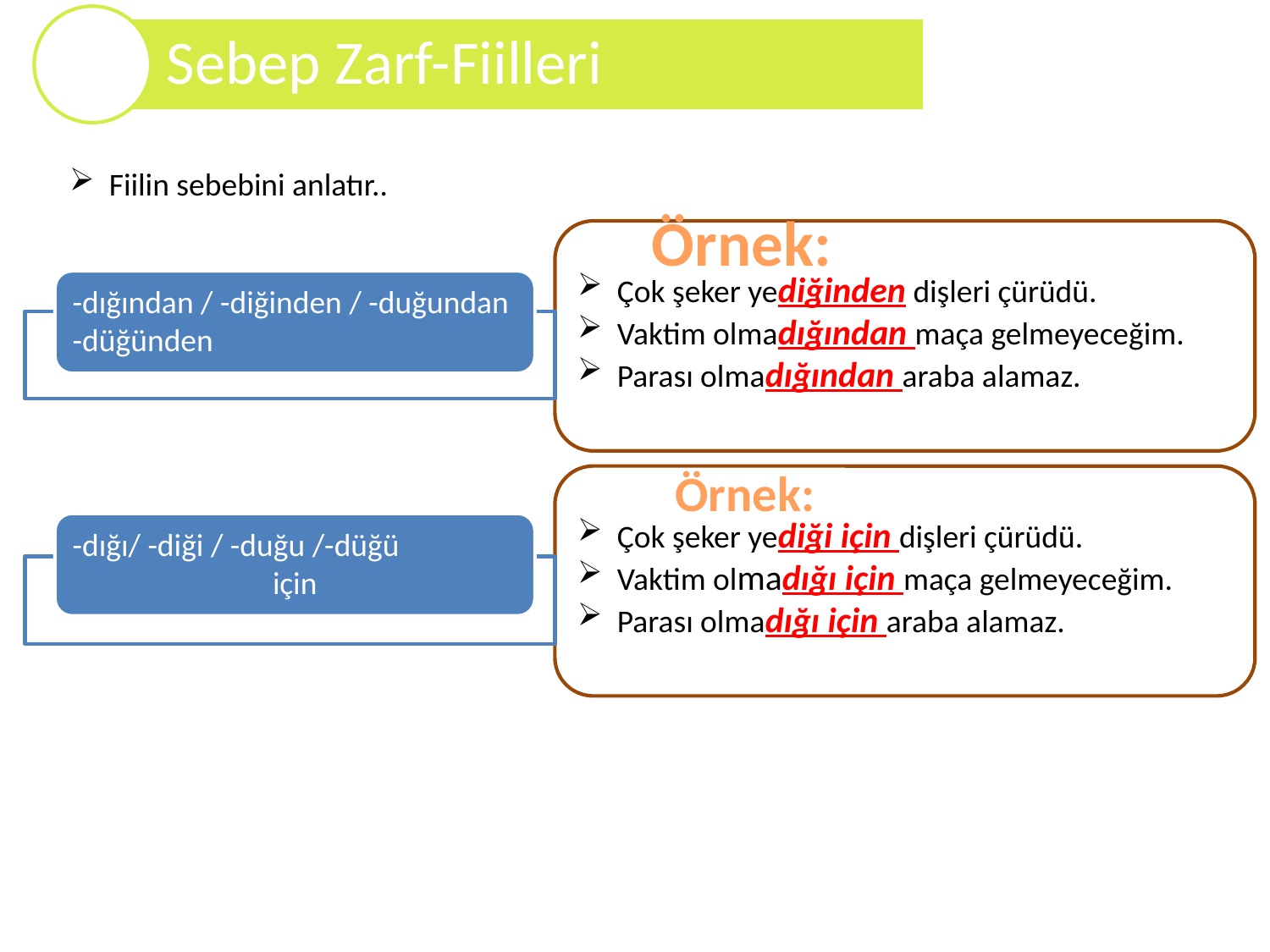

Sebep Zarf-Fiilleri
Zaman Zarf-Fiilleri
Fiilin sebebini anlatır..
Örnek:

Çok şeker yediğinden dişleri çürüdü.
Vaktim olmadığından maça gelmeyeceğim.
Parası olmadığından araba alamaz.

-dığından / -diğinden / -duğundan
-düğünden

Örnek:

Çok şeker yediği için dişleri çürüdü.
Vaktim olmadığı için maça gelmeyeceğim.
Parası olmadığı için araba alamaz.
-dığı/ -diği / -duğu /-düğü
için